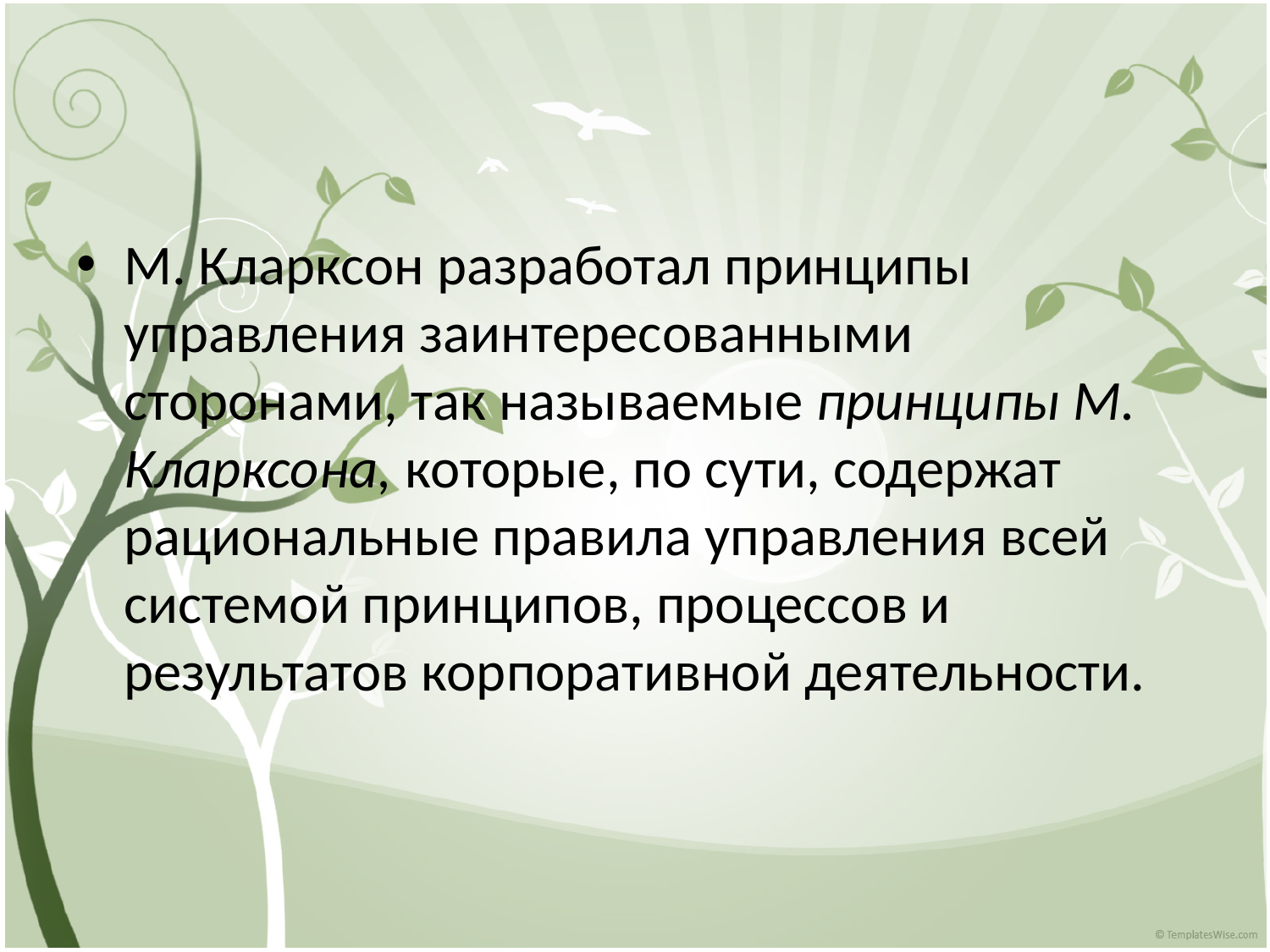

#
М. Кларксон разработал принципы управления заинтересованными сторонами, так называемые принципы М. Кларксона, которые, по сути, содержат рациональные правила управления всей системой принципов, процессов и результатов корпоративной деятельности.